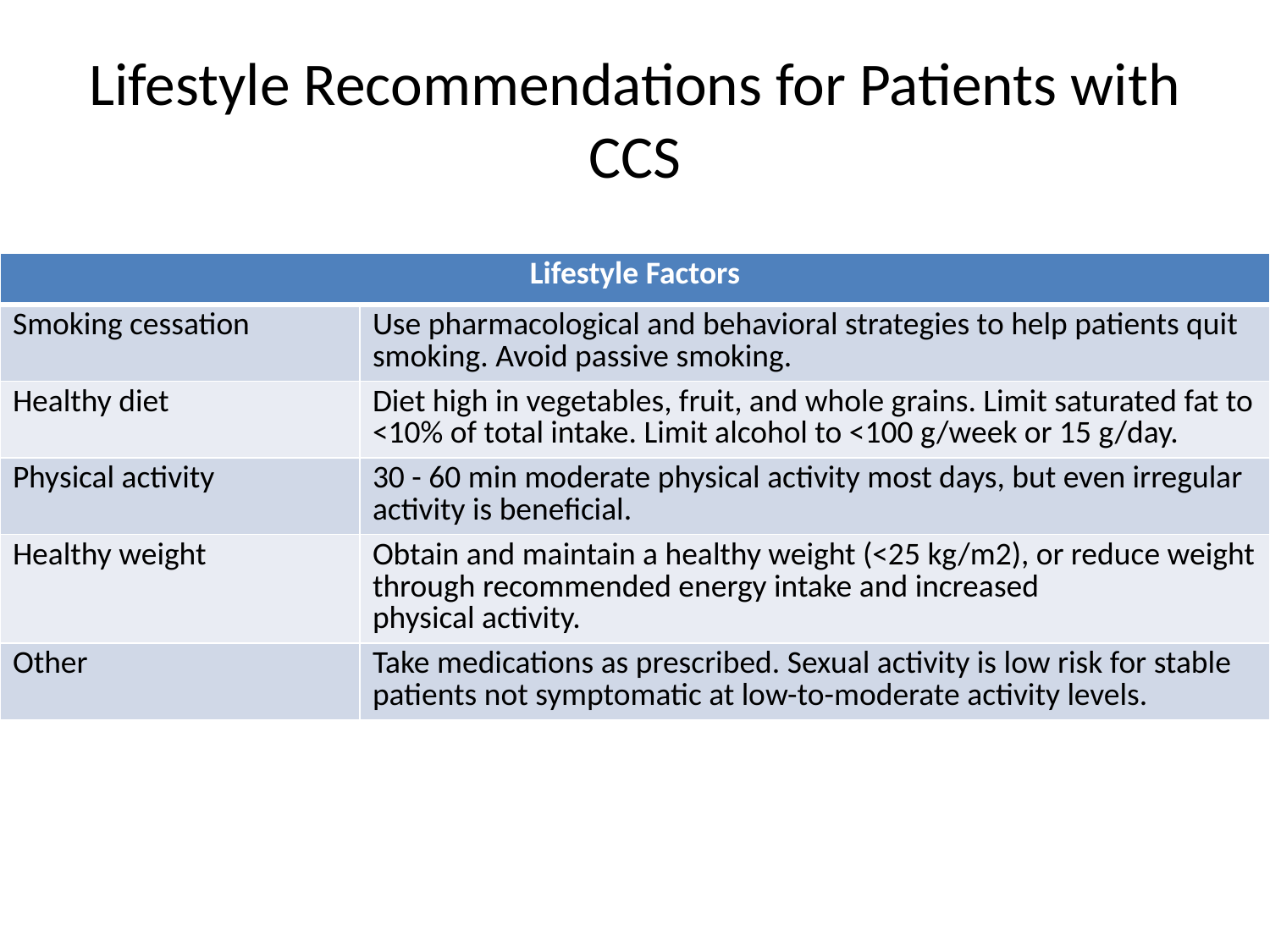

# Lifestyle Recommendations for Patients with CCS
| Lifestyle Factors |  |
| --- | --- |
| Smoking cessation | Use pharmacological and behavioral strategies to help patients quit smoking. Avoid passive smoking. |
| Healthy diet | Diet high in vegetables, fruit, and whole grains. Limit saturated fat to <10% of total intake. Limit alcohol to <100 g/week or 15 g/day. |
| Physical activity | 30 - 60 min moderate physical activity most days, but even irregular activity is beneficial. |
| Healthy weight | Obtain and maintain a healthy weight (<25 kg/m2), or reduce weight through recommended energy intake and increased physical activity. |
| Other | Take medications as prescribed. Sexual activity is low risk for stable patients not symptomatic at low-to-moderate activity levels. |